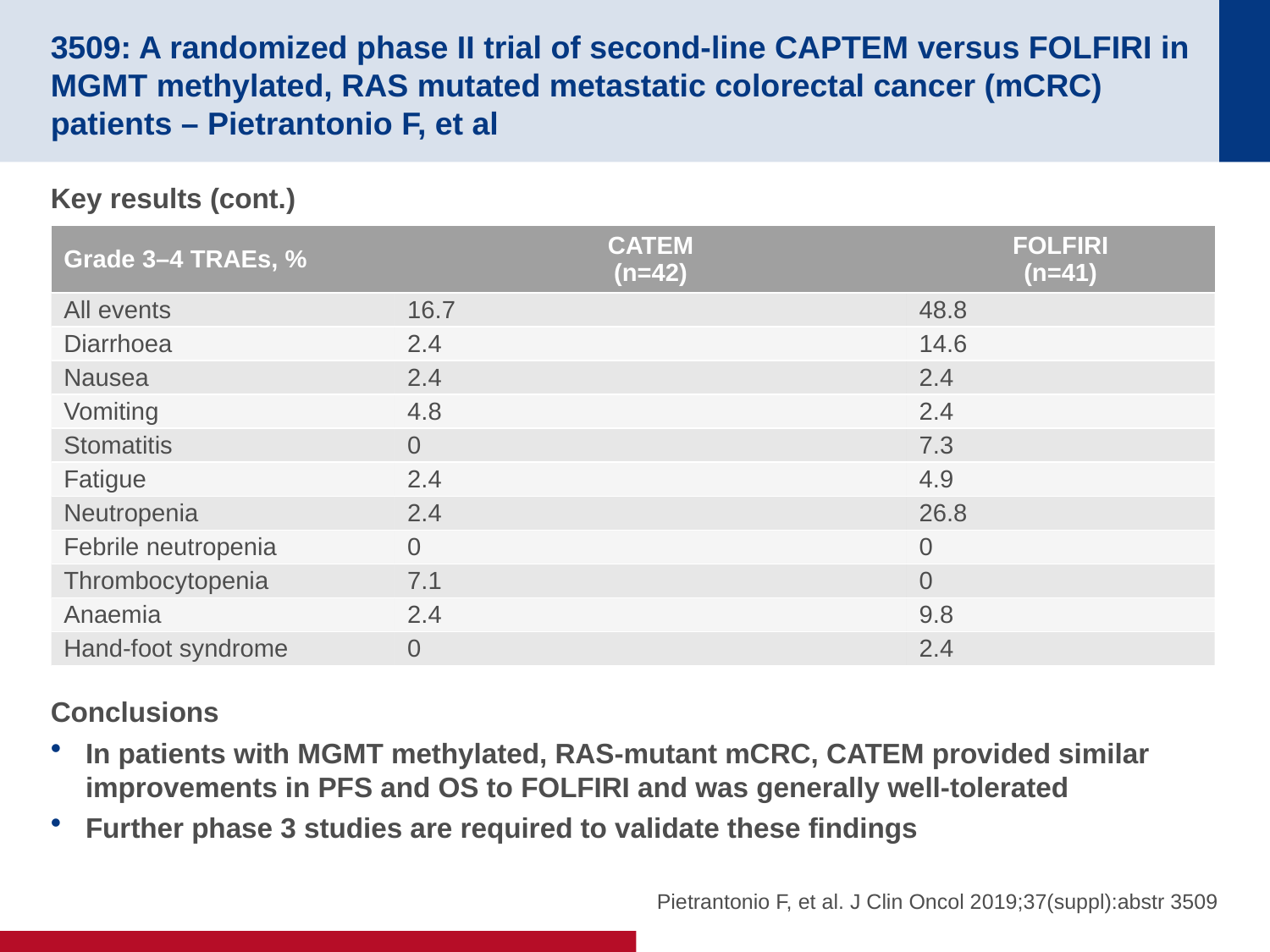

# 3509: A randomized phase II trial of second-line CAPTEM versus FOLFIRI in MGMT methylated, RAS mutated metastatic colorectal cancer (mCRC) patients – Pietrantonio F, et al
Key results (cont.)

Conclusions
In patients with MGMT methylated, RAS-mutant mCRC, CATEM provided similar improvements in PFS and OS to FOLFIRI and was generally well-tolerated
Further phase 3 studies are required to validate these findings
| Grade 3–4 TRAEs, % | CATEM (n=42) | FOLFIRI (n=41) |
| --- | --- | --- |
| All events | 16.7 | 48.8 |
| Diarrhoea | 2.4 | 14.6 |
| Nausea | 2.4 | 2.4 |
| Vomiting | 4.8 | 2.4 |
| Stomatitis | 0 | 7.3 |
| Fatigue | 2.4 | 4.9 |
| Neutropenia | 2.4 | 26.8 |
| Febrile neutropenia | 0 | 0 |
| Thrombocytopenia | 7.1 | 0 |
| Anaemia | 2.4 | 9.8 |
| Hand-foot syndrome | 0 | 2.4 |
Pietrantonio F, et al. J Clin Oncol 2019;37(suppl):abstr 3509